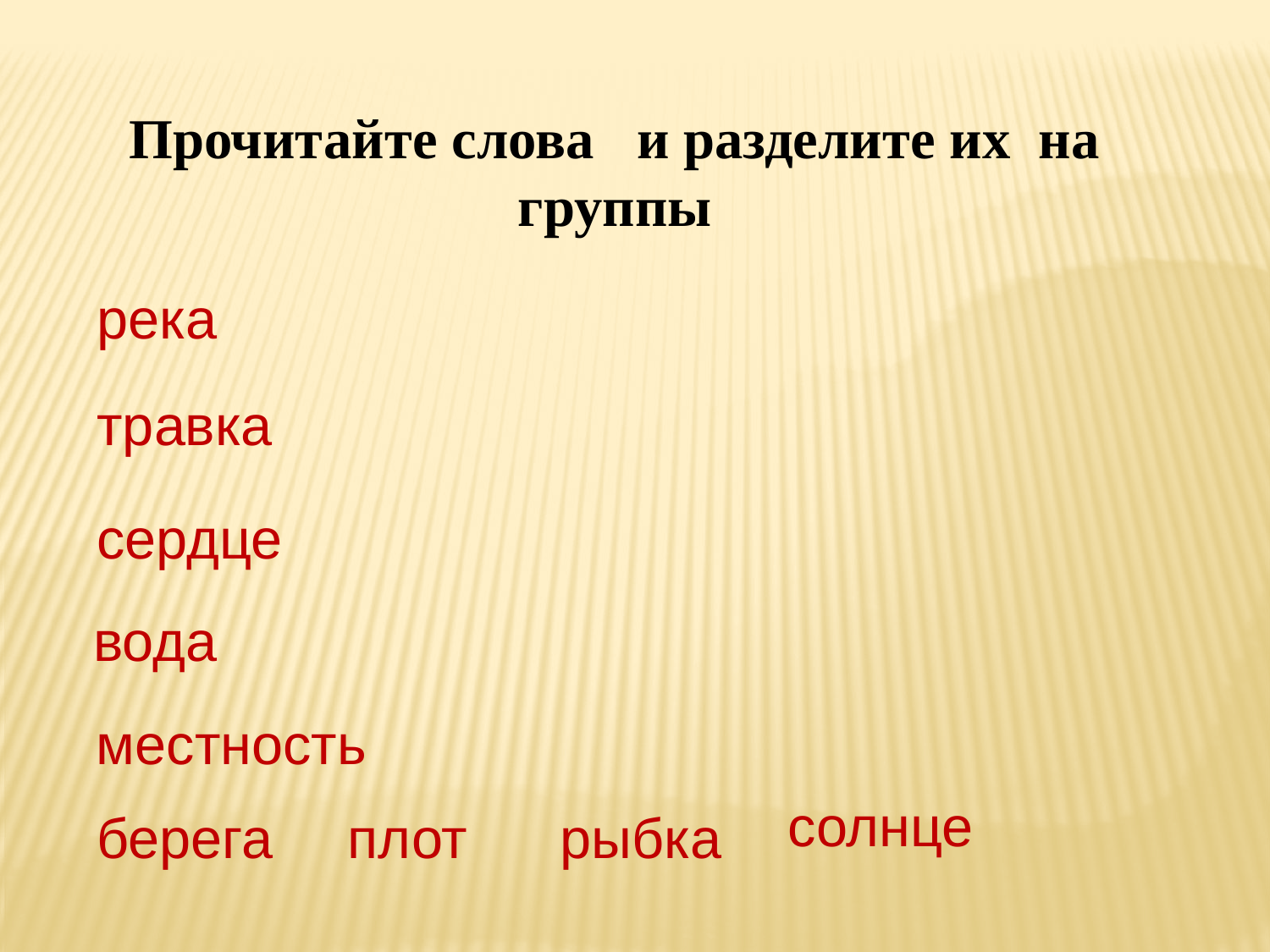

Прочитайте слова   и разделите их  на группы
река
травка
сердце
вода
местность
солнце
берега
плот
рыбка